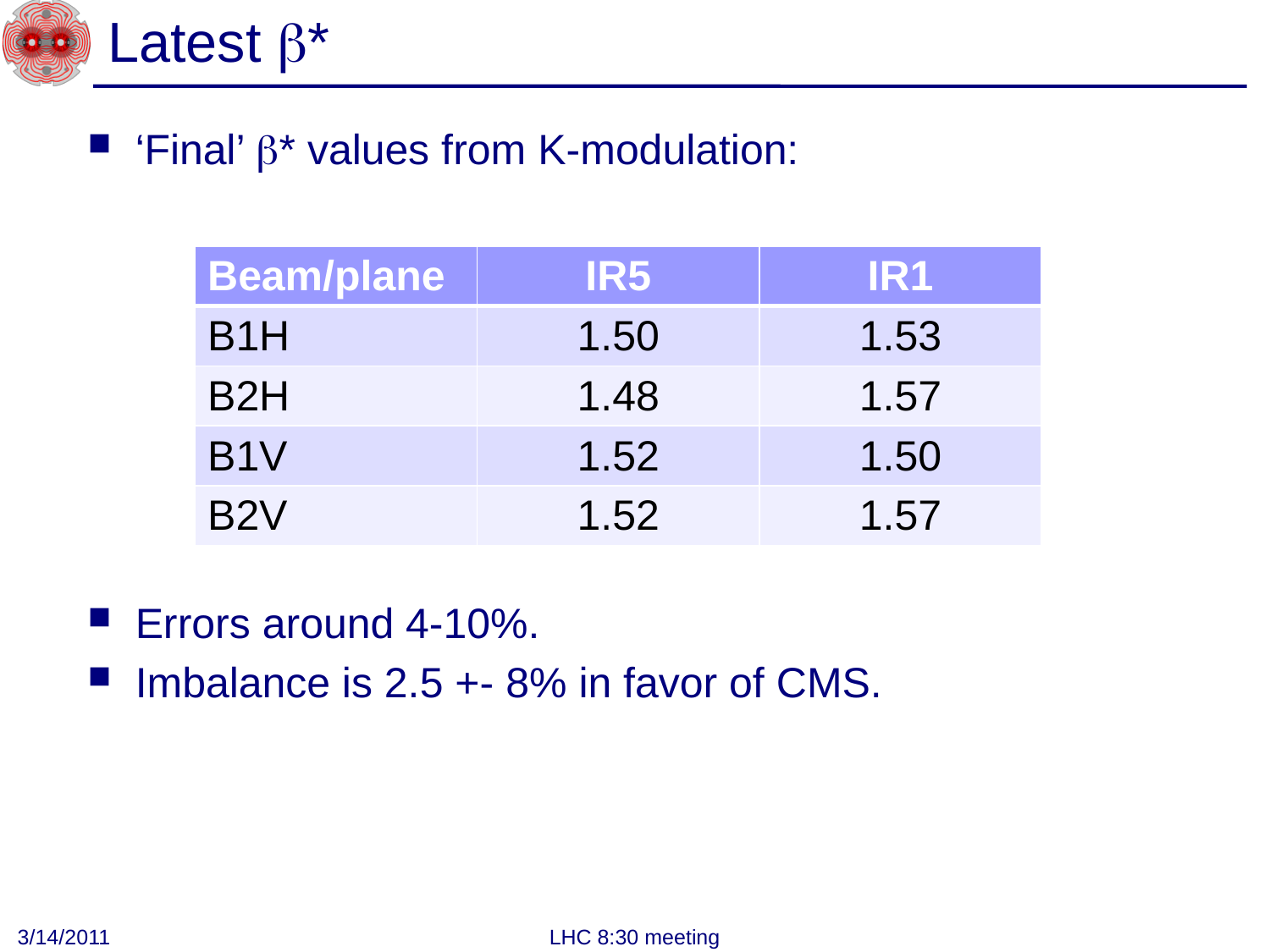

# Latest β*
‘Final’ β* values from K-modulation:

Errors around 4-10%.
Imbalance is 2.5 +- 8% in favor of CMS.
| Beam/plane | IR5 | IR1 |
| --- | --- | --- |
| B1H | 1.50 | 1.53 |
| B2H | 1.48 | 1.57 |
| B1V | 1.52 | 1.50 |
| B2V | 1.52 | 1.57 |
3/14/2011
LHC 8:30 meeting